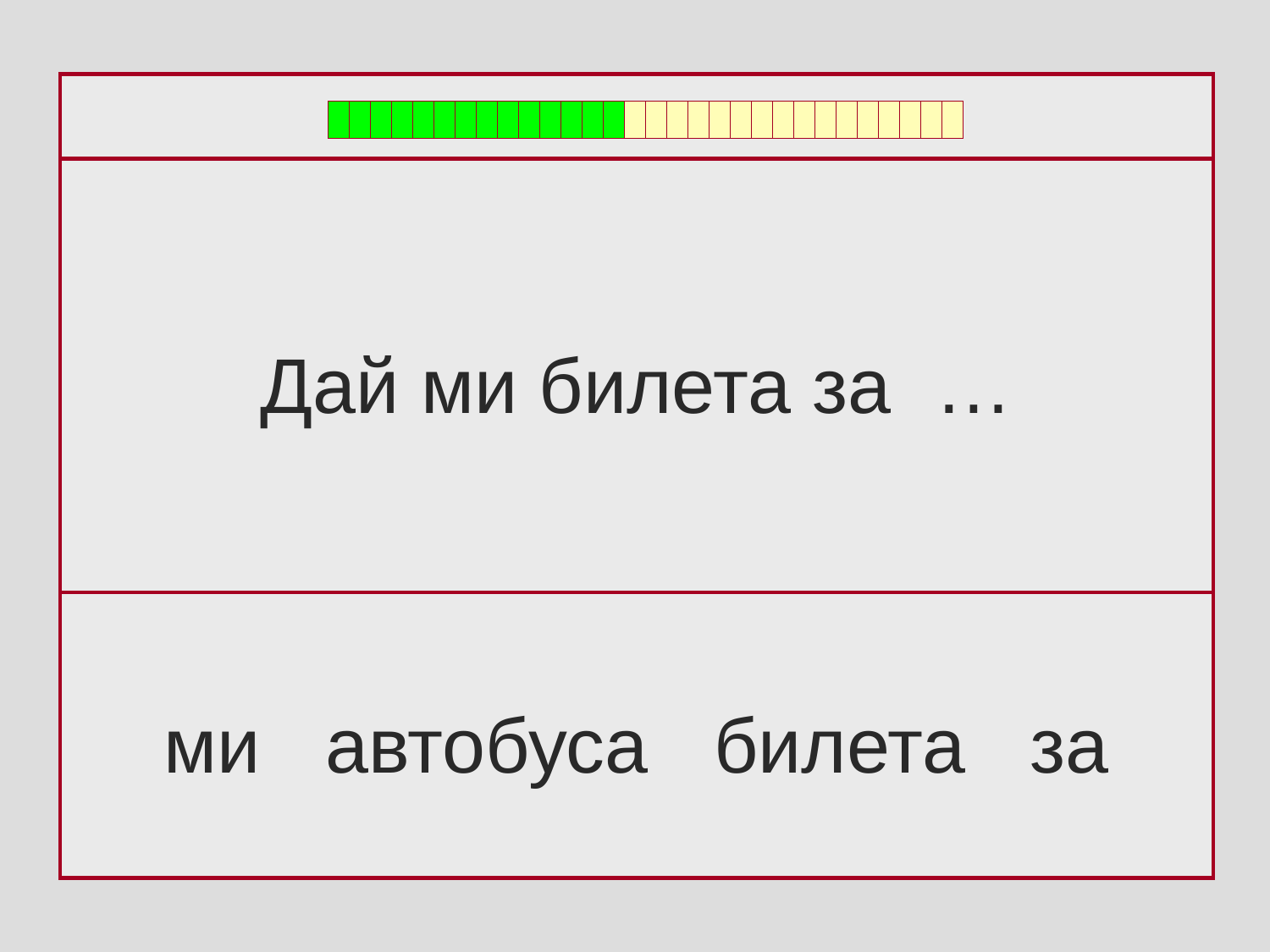

Дай ми билета за  …
ми   автобуса   билета   за